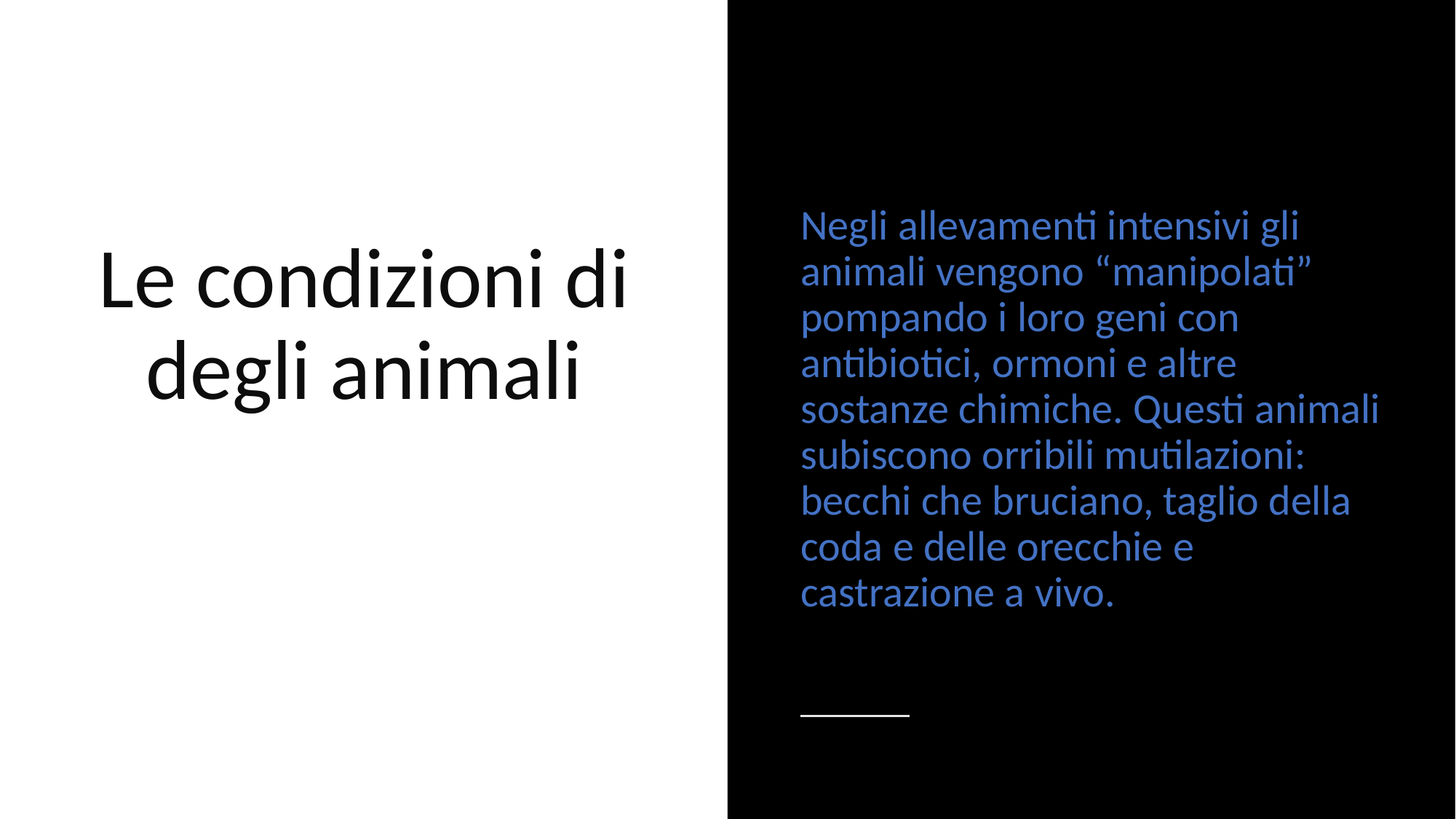

Negli allevamenti intensivi gli animali vengono “manipolati” pompando i loro geni con antibiotici, ormoni e altre sostanze chimiche. Questi animali subiscono orribili mutilazioni: becchi che bruciano, taglio della coda e delle orecchie e castrazione a vivo.
# Le condizioni di degli animali